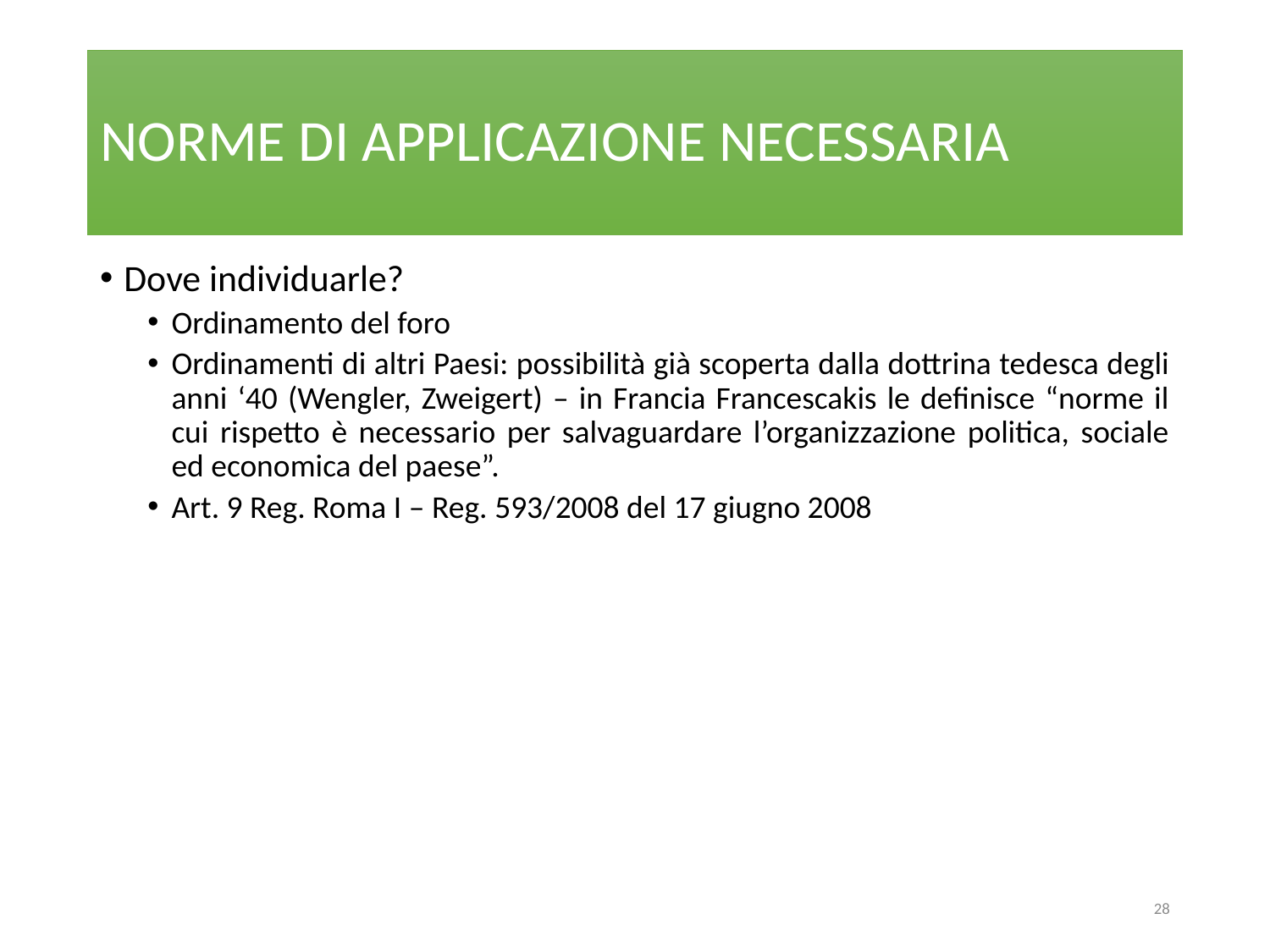

# NORME DI APPLICAZIONE NECESSARIA
Dove individuarle?
Ordinamento del foro
Ordinamenti di altri Paesi: possibilità già scoperta dalla dottrina tedesca degli anni ‘40 (Wengler, Zweigert) – in Francia Francescakis le definisce “norme il cui rispetto è necessario per salvaguardare l’organizzazione politica, sociale ed economica del paese”.
Art. 9 Reg. Roma I – Reg. 593/2008 del 17 giugno 2008

28